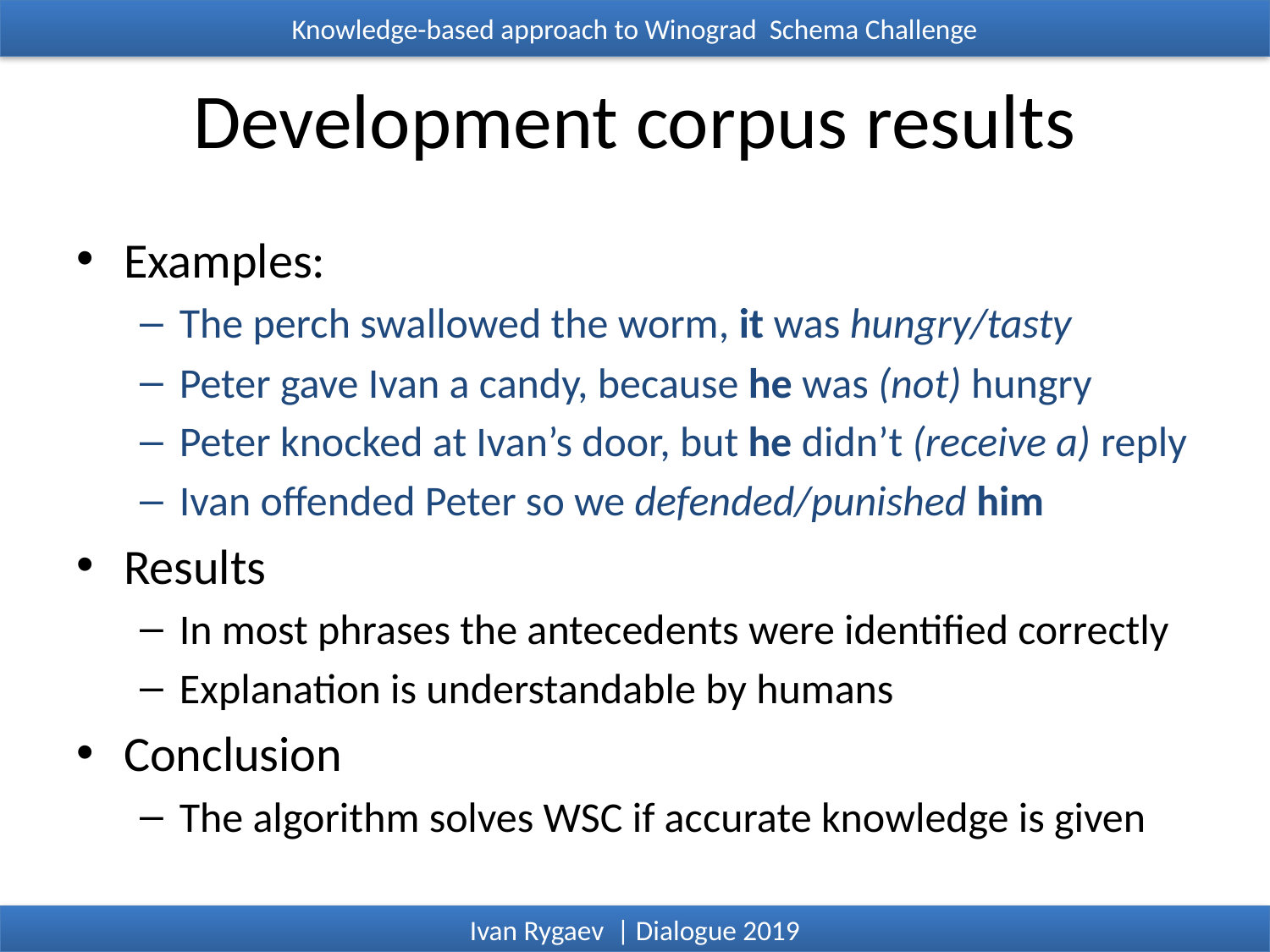

Knowledge-based approach to Winograd  Schema Challenge
# Development corpus results
Examples:
The perch swallowed the worm, it was hungry/tasty
Peter gave Ivan a candy, because he was (not) hungry
Peter knocked at Ivan’s door, but he didn’t (receive a) reply
Ivan offended Peter so we defended/punished him
Results
In most phrases the antecedents were identified correctly
Explanation is understandable by humans
Conclusion
The algorithm solves WSC if accurate knowledge is given

Ivan Rygaev  | Dialogue 2019